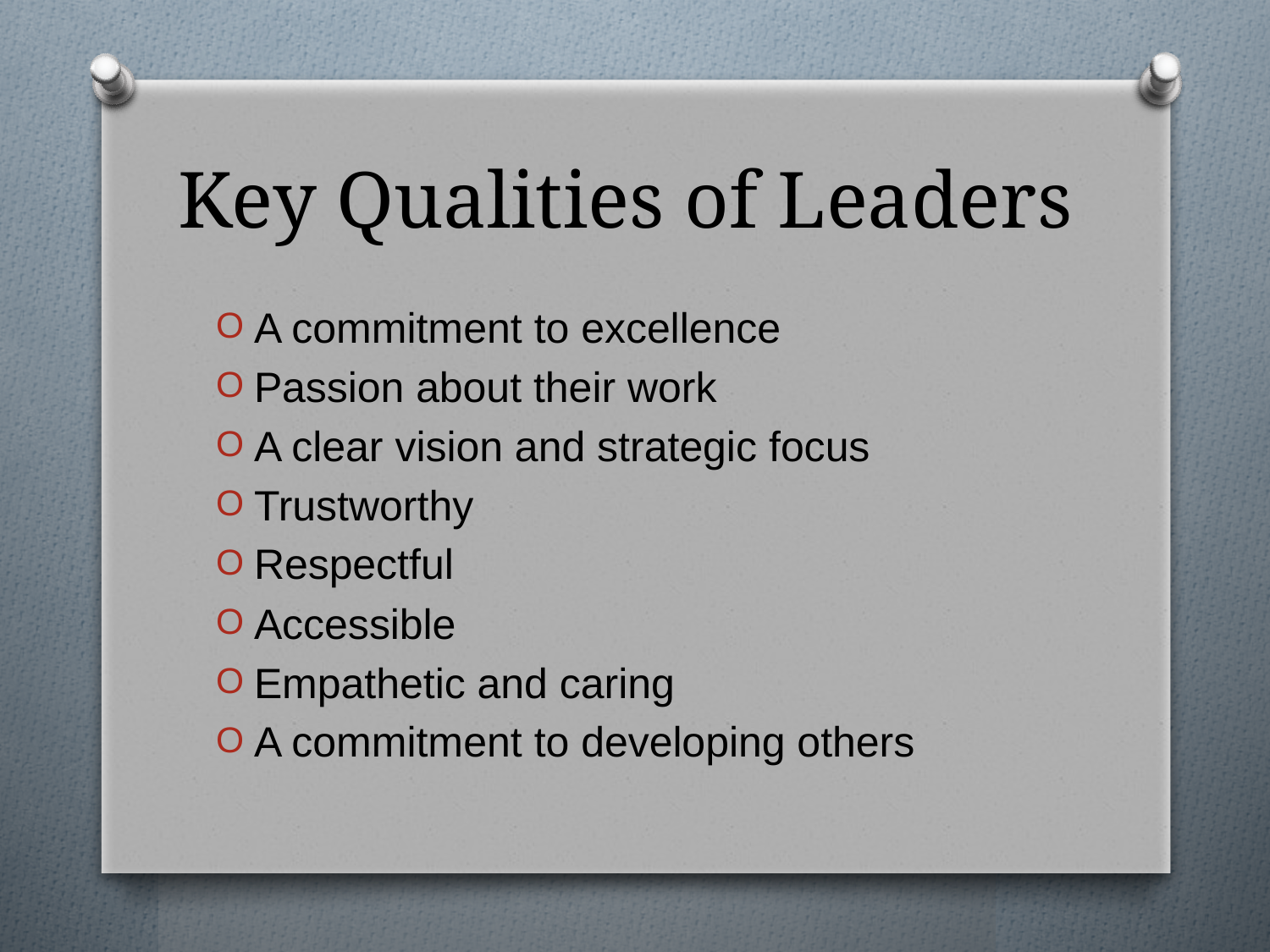

# Key Qualities of Leaders
A commitment to excellence
Passion about their work
A clear vision and strategic focus
Trustworthy
Respectful
Accessible
Empathetic and caring
A commitment to developing others